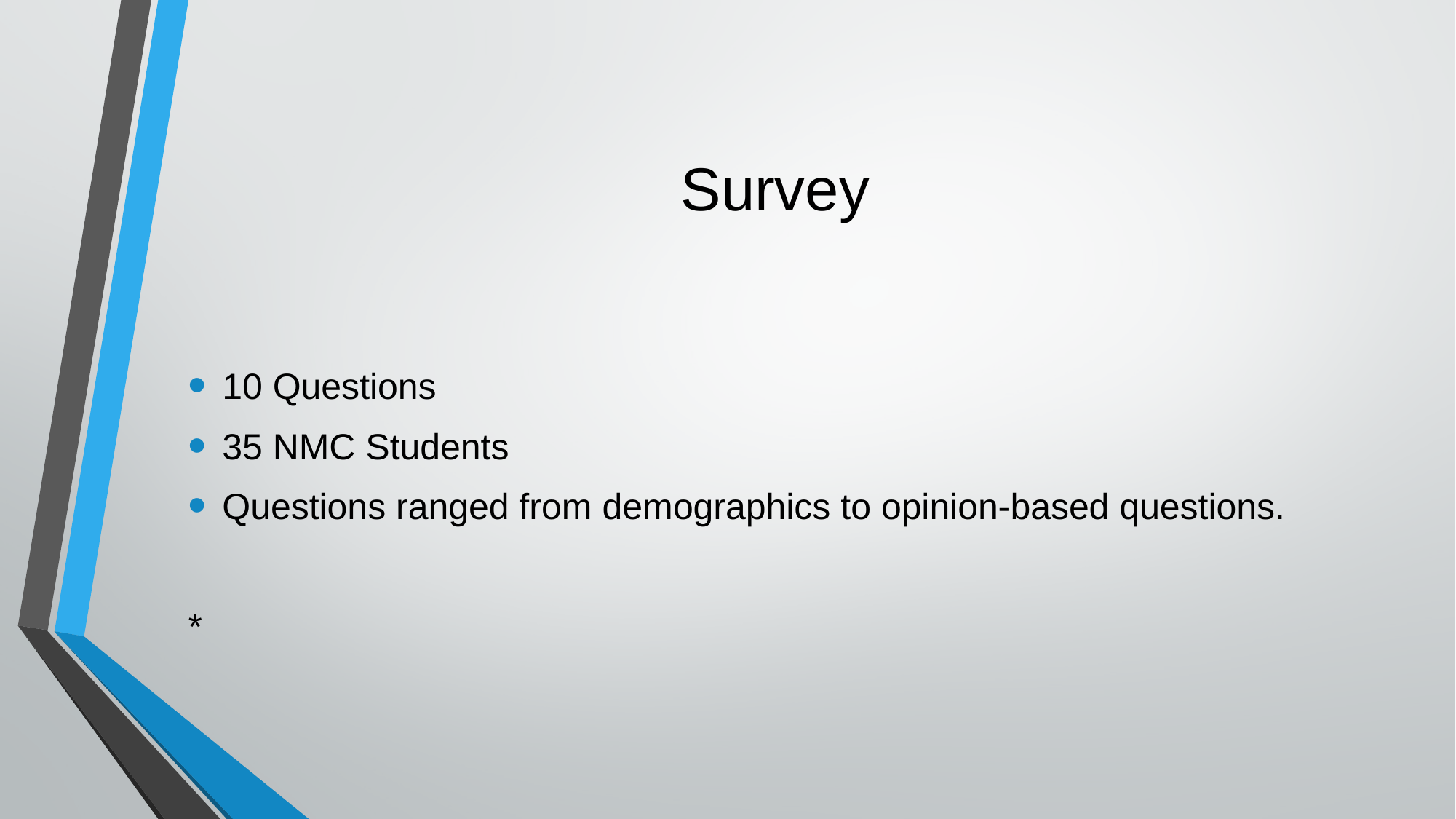

# Survey
10 Questions
35 NMC Students
Questions ranged from demographics to opinion-based questions.

*